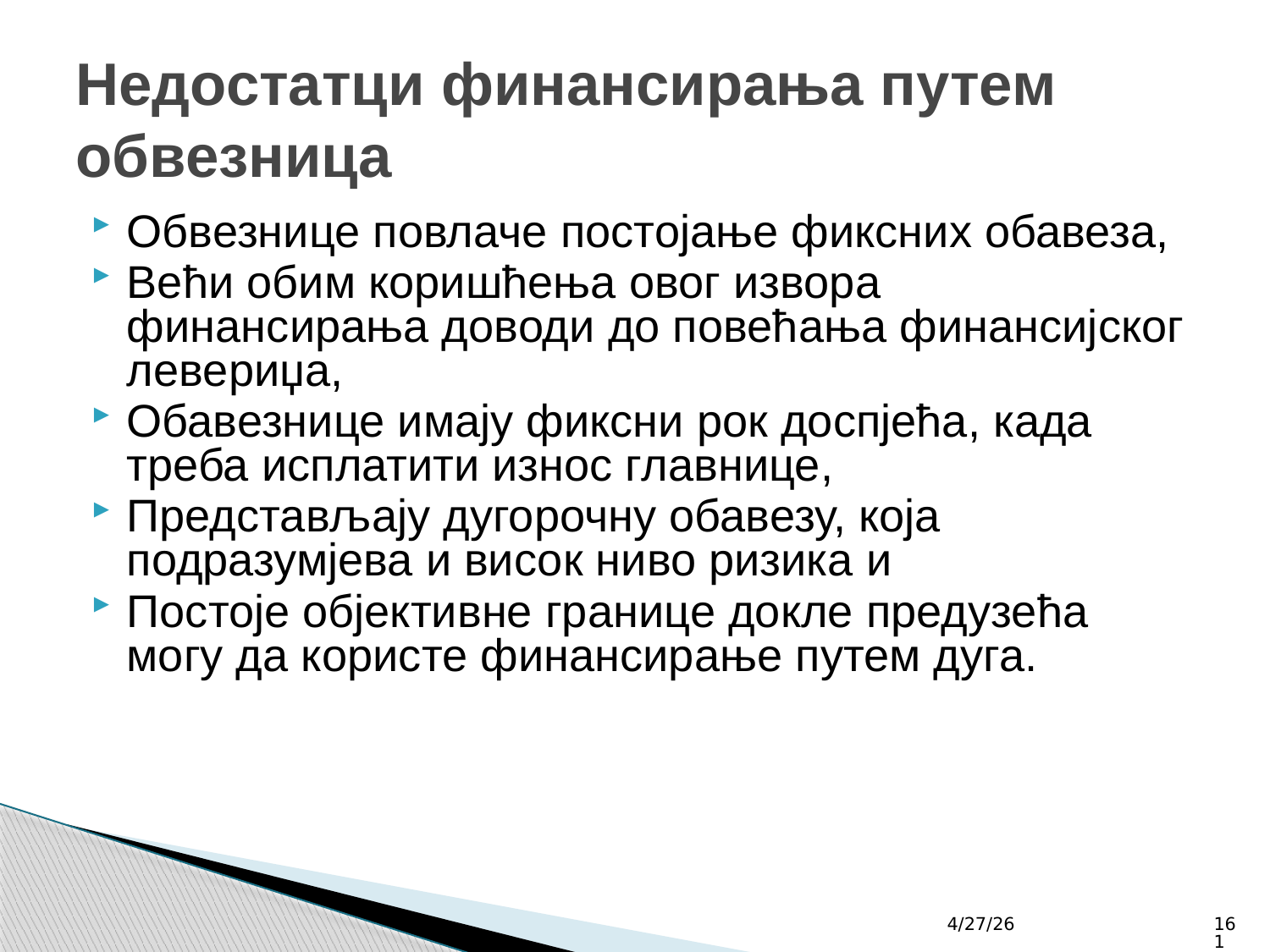

# Недостатци финансирања путем обвезница
Обвезнице повлаче постојање фиксних обавеза,
Већи обим коришћења овог извора финансирања доводи до повећања финансијског левериџа,
Обавезнице имају фиксни рок доспјећа, када треба исплатити износ главнице,
Представљају дугорочну обавезу, која подразумјева и висок ниво ризика и
Постоје објективне границе докле предузећа могу да користе финансирање путем дуга.
4/27/26
161